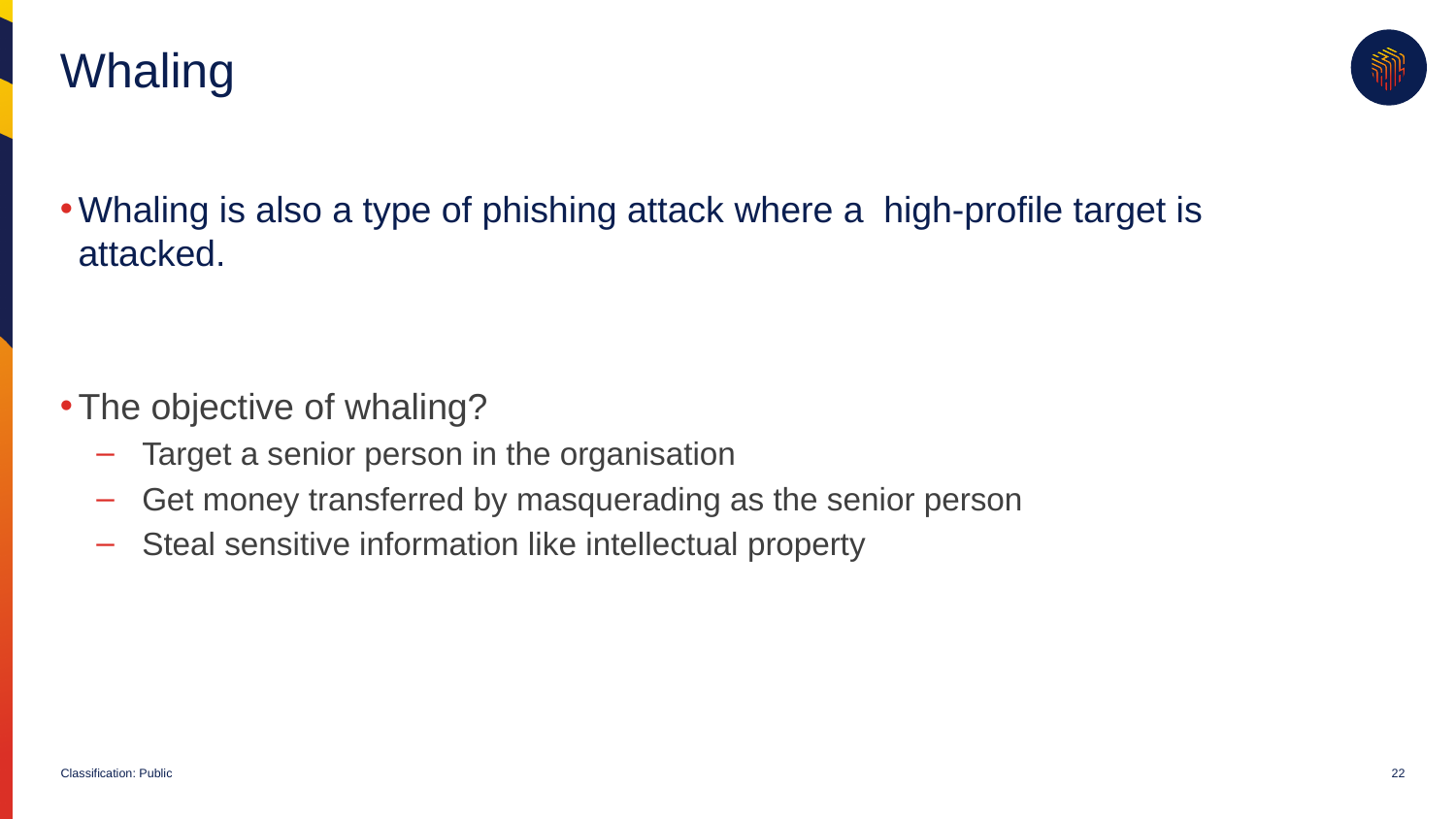

# Whaling

Whaling is also a type of phishing attack where a  high-profile target is attacked.

The objective of whaling?
Target a senior person in the organisation
Get money transferred by masquerading as the senior person
Steal sensitive information like intellectual property